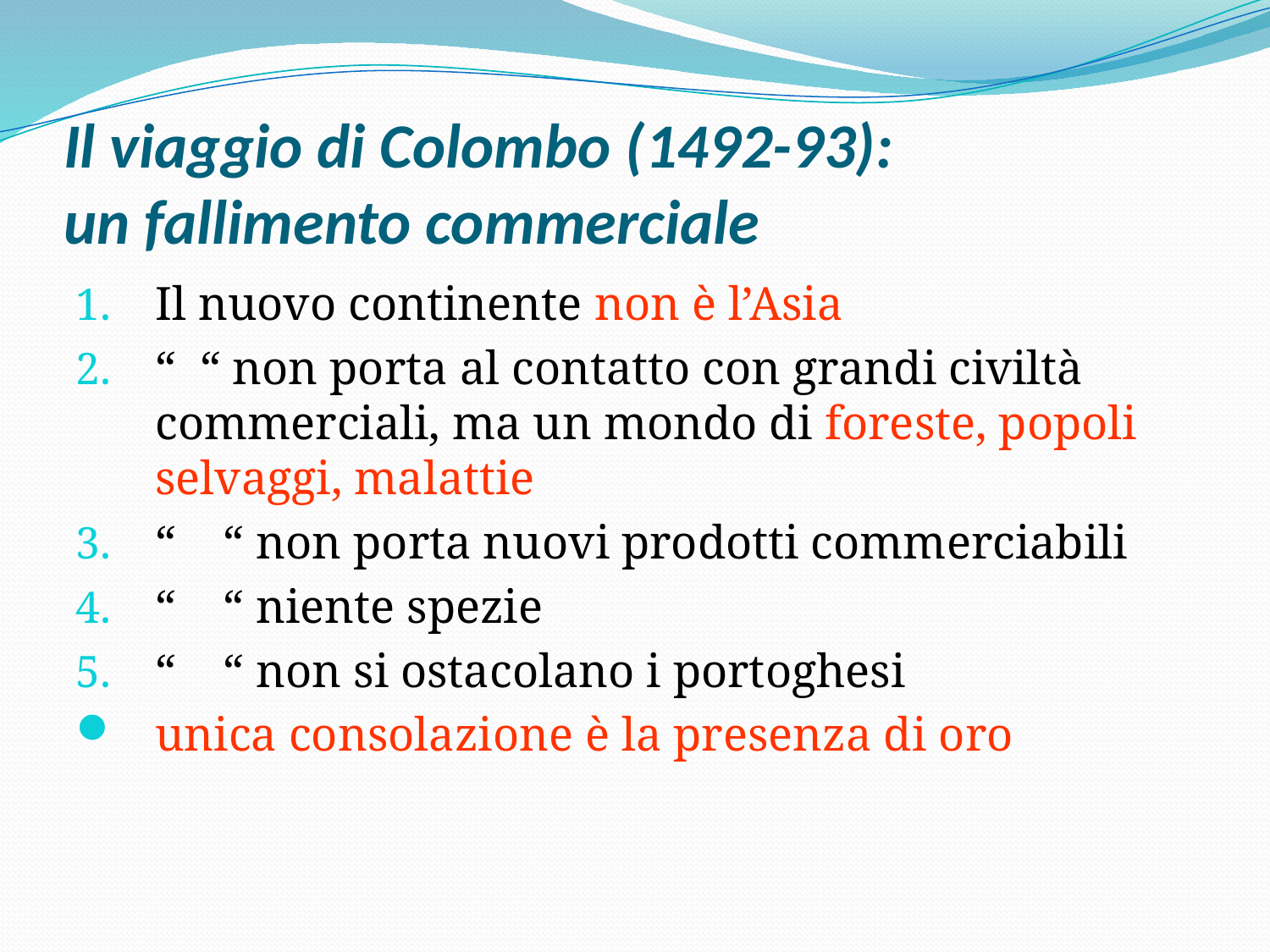

# Il viaggio di Colombo (1492-93): un fallimento commerciale
Il nuovo continente non è l’Asia
“  “ non porta al contatto con grandi civiltà commerciali, ma un mondo di foreste, popoli selvaggi, malattie
“    “ non porta nuovi prodotti commerciabili
“    “ niente spezie
“    “ non si ostacolano i portoghesi
unica consolazione è la presenza di oro